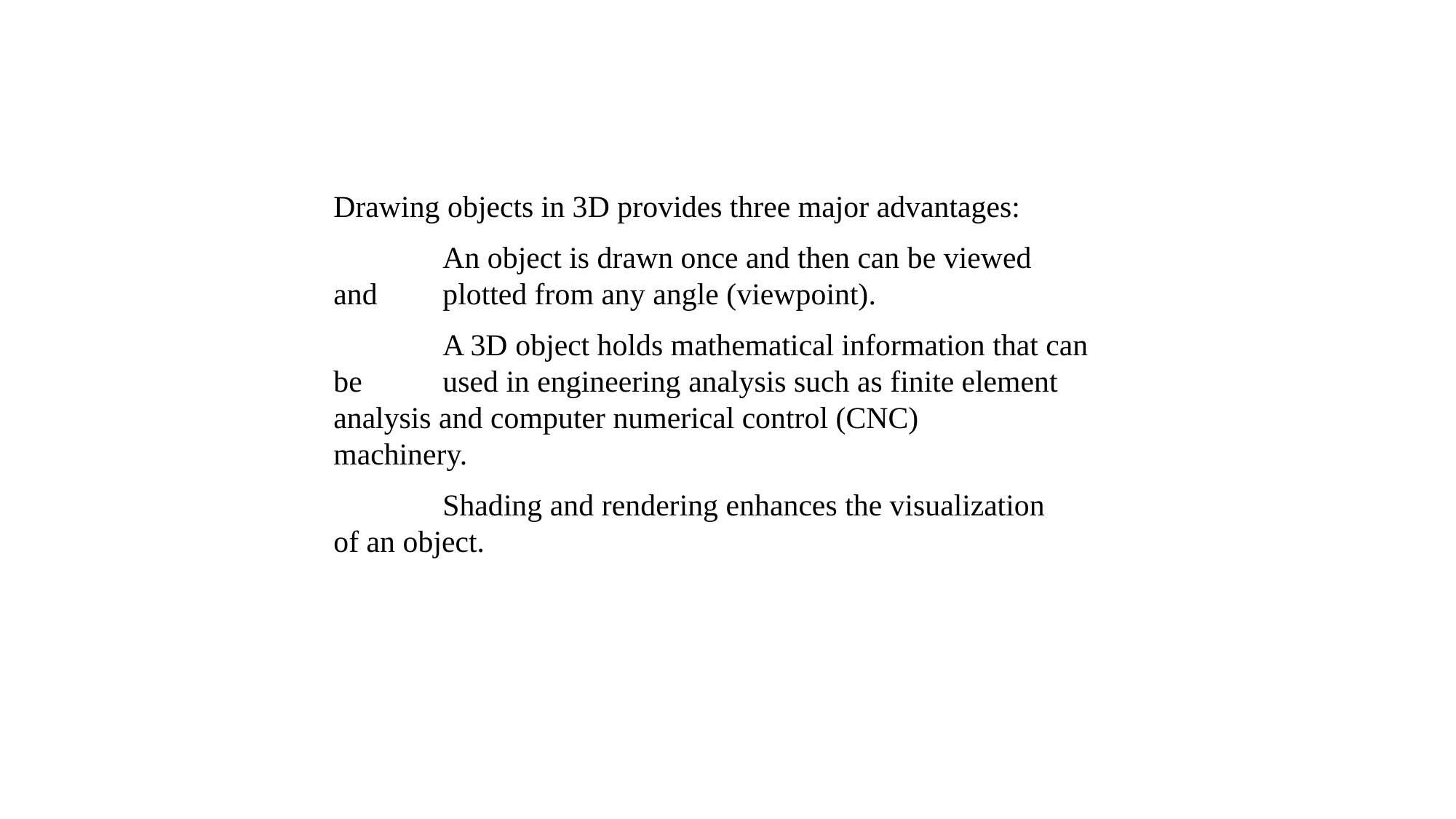

Drawing objects in 3D provides three major advantages:
	An object is drawn once and then can be viewed 	and 	plotted from any angle (viewpoint).
	A 3D object holds mathematical information that can be 	used in engineering analysis such as finite element 	analysis and computer numerical control (CNC) 	machinery.
	Shading and rendering enhances the visualization 	of an object.